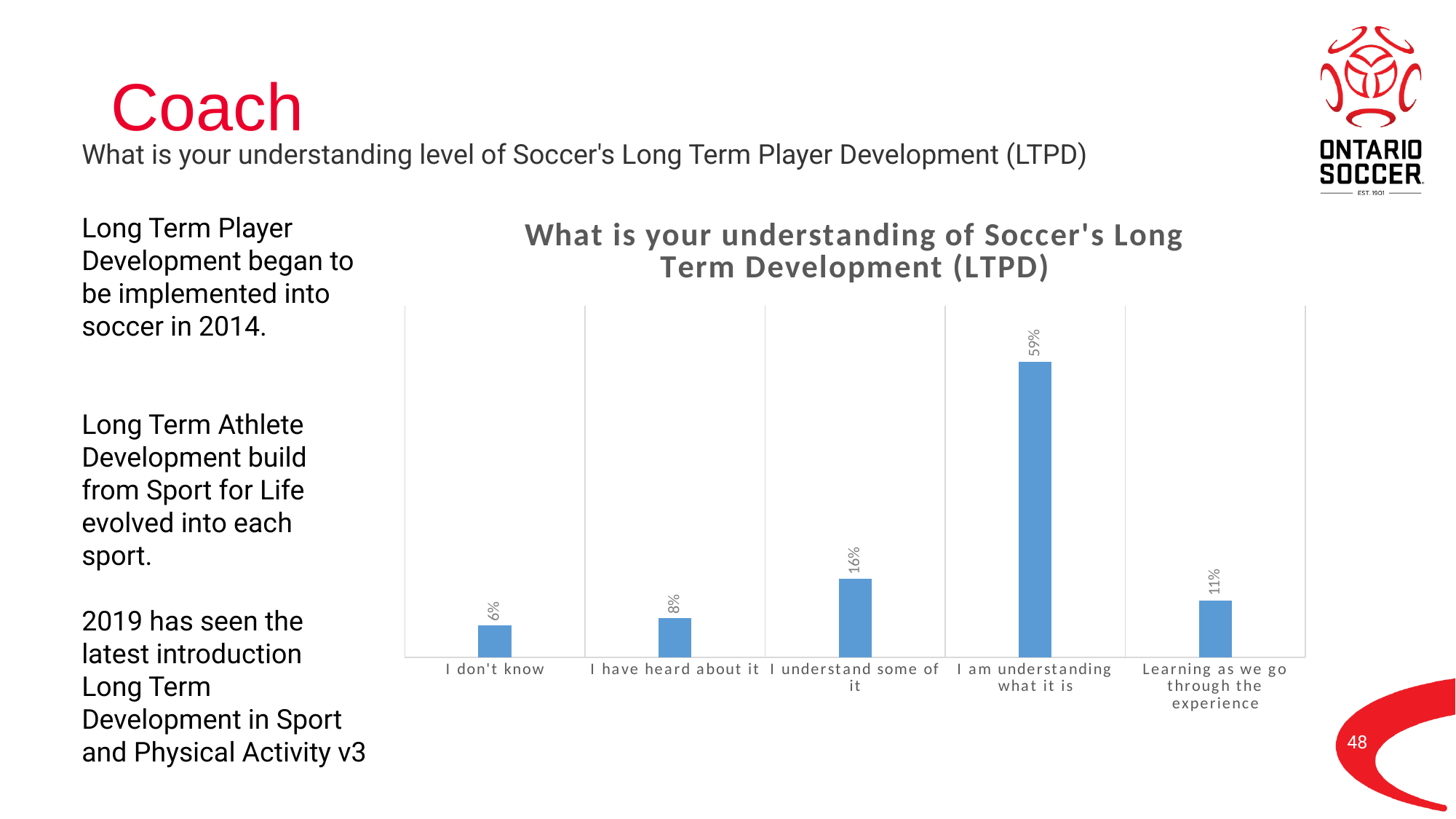

# Coach
What is your understanding level of Soccer's Long Term Player Development (LTPD)

### Chart:

| Category | What is your understanding of Soccer's Long Term Development (LTPD) |
|---|---|
| I don't know | 0.0638 |
| I have heard about it | 0.078 |
| I understand some of it | 0.156 |
| I am understanding what it is | 0.5887 |
| Learning as we go through the experience | 0.1135 |
Long Term Player Development began to be implemented into soccer in 2014.

Long Term Athlete Development build from Sport for Life evolved into each sport.

2019 has seen the latest introduction Long Term Development in Sport and Physical Activity v3
48